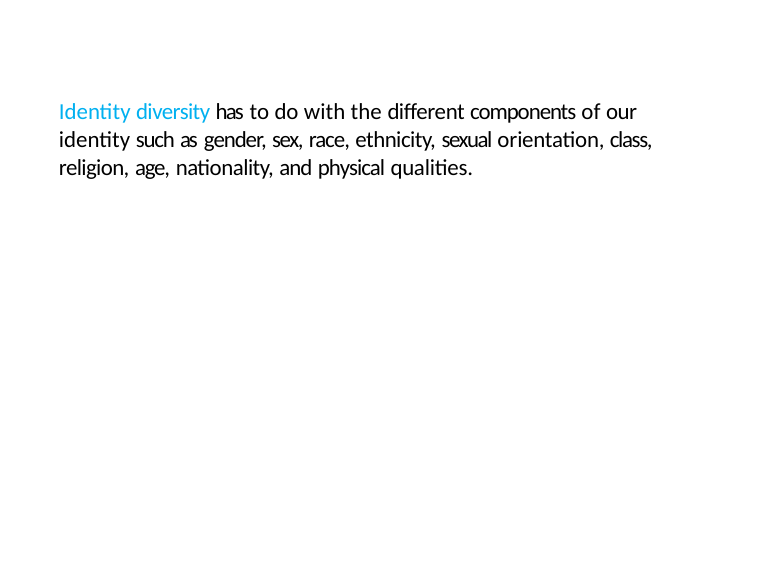

Identity diversity has to do with the different components of our identity such as gender, sex, race, ethnicity, sexual orientation, class, religion, age, nationality, and physical qualities.